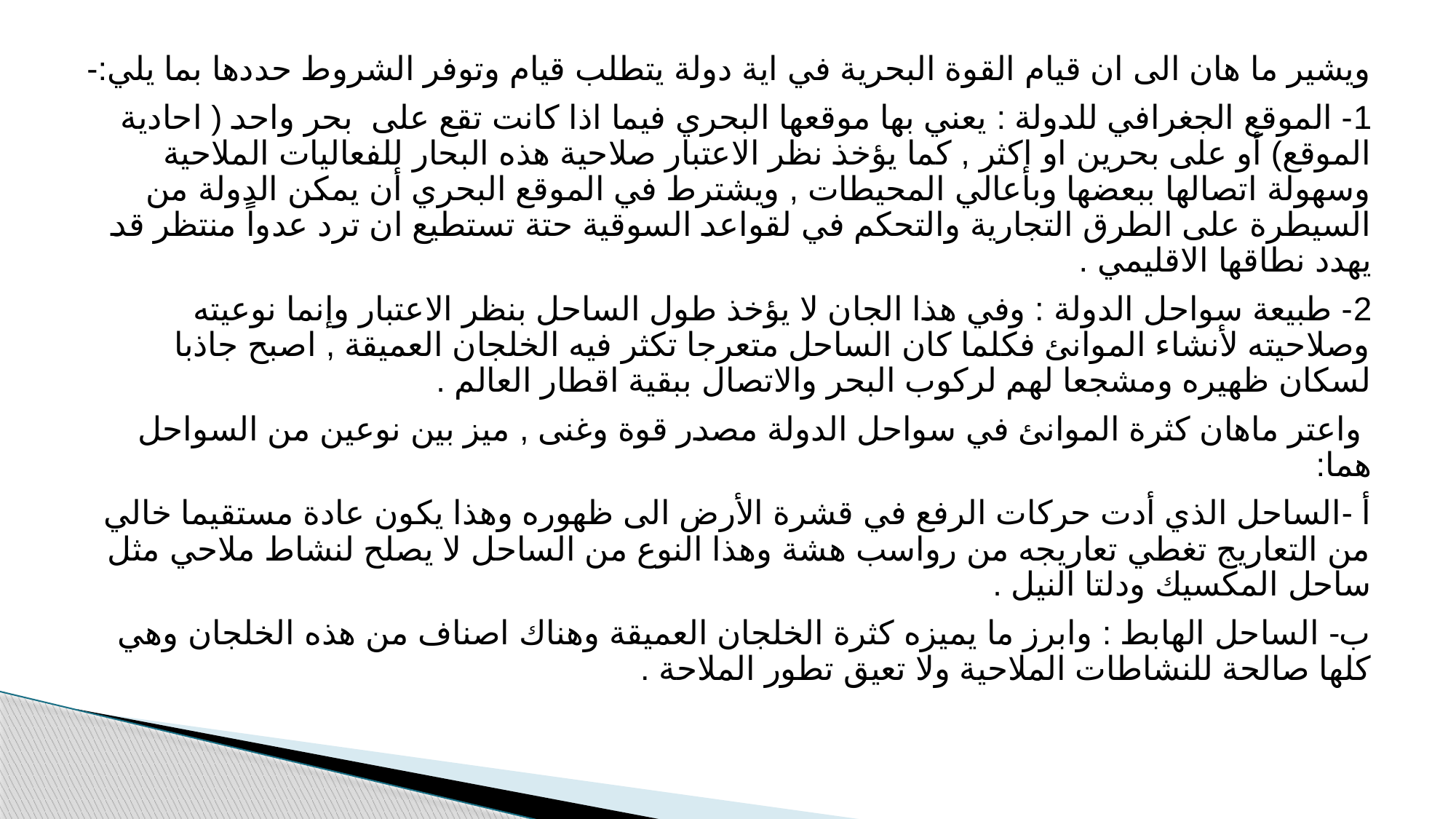

ويشير ما هان الى ان قيام القوة البحرية في اية دولة يتطلب قيام وتوفر الشروط حددها بما يلي:-
1- الموقع الجغرافي للدولة : يعني بها موقعها البحري فيما اذا كانت تقع على  بحر واحد ( احادية الموقع) أو على بحرين او اكثر , كما يؤخذ نظر الاعتبار صلاحية هذه البحار للفعاليات الملاحية وسهولة اتصالها ببعضها وبأعالي المحيطات , ويشترط في الموقع البحري أن يمكن الدولة من السيطرة على الطرق التجارية والتحكم في لقواعد السوقية حتة تستطيع ان ترد عدواً منتظر قد يهدد نطاقها الاقليمي .
2- طبيعة سواحل الدولة : وفي هذا الجان لا يؤخذ طول الساحل بنظر الاعتبار وإنما نوعيته وصلاحيته لأنشاء الموانئ فكلما كان الساحل متعرجا تكثر فيه الخلجان العميقة , اصبح جاذبا لسكان ظهيره ومشجعا لهم لركوب البحر والاتصال ببقية اقطار العالم .
 واعتر ماهان كثرة الموانئ في سواحل الدولة مصدر قوة وغنى , ميز بين نوعين من السواحل هما:
أ -الساحل الذي أدت حركات الرفع في قشرة الأرض الى ظهوره وهذا يكون عادة مستقيما خالي من التعاريج تغطي تعاريجه من رواسب هشة وهذا النوع من الساحل لا يصلح لنشاط ملاحي مثل ساحل المكسيك ودلتا النيل .
ب- الساحل الهابط : وابرز ما يميزه كثرة الخلجان العميقة وهناك اصناف من هذه الخلجان وهي كلها صالحة للنشاطات الملاحية ولا تعيق تطور الملاحة .